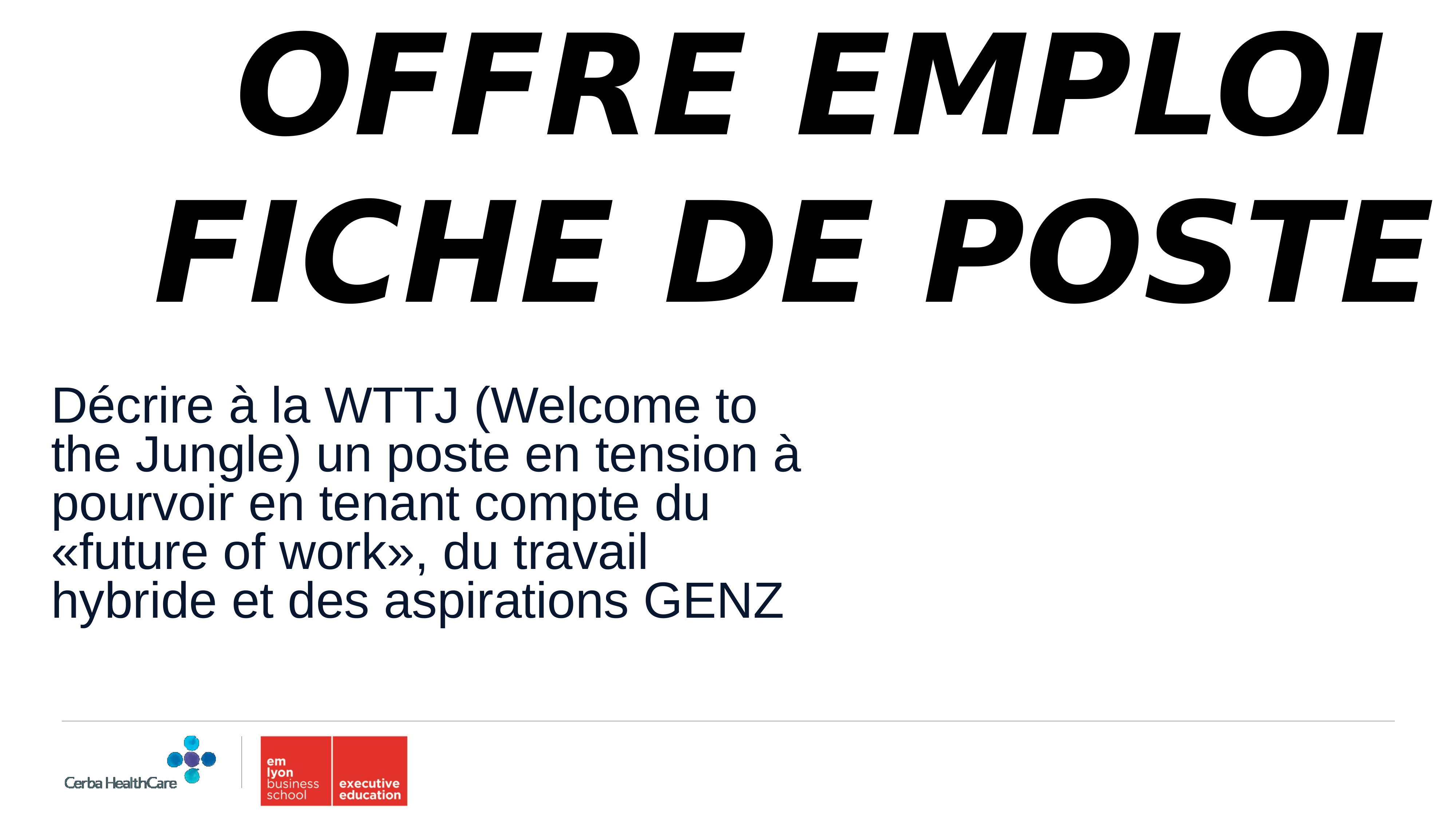

OFFRE EMPLOI
FICHE DE POSTE
Décrire à la WTTJ (Welcome to the Jungle) un poste en tension à pourvoir en tenant compte du «future of work», du travail hybride et des aspirations GENZ